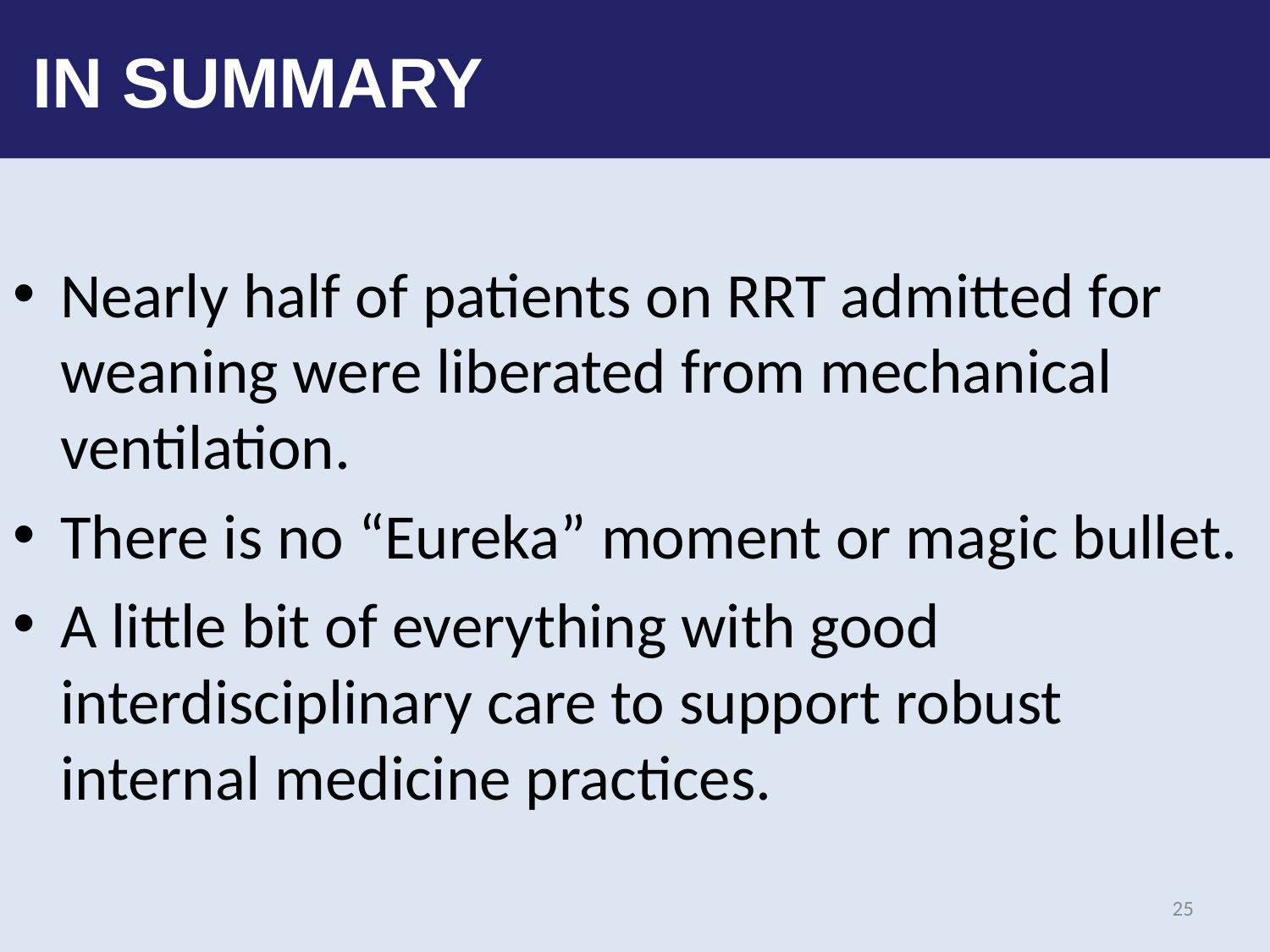

# IN SUMMARY

Nearly half of patients on RRT admitted for weaning were liberated from mechanical ventilation.
There is no “Eureka” moment or magic bullet.
A little bit of everything with good interdisciplinary care to support robust internal medicine practices.

25